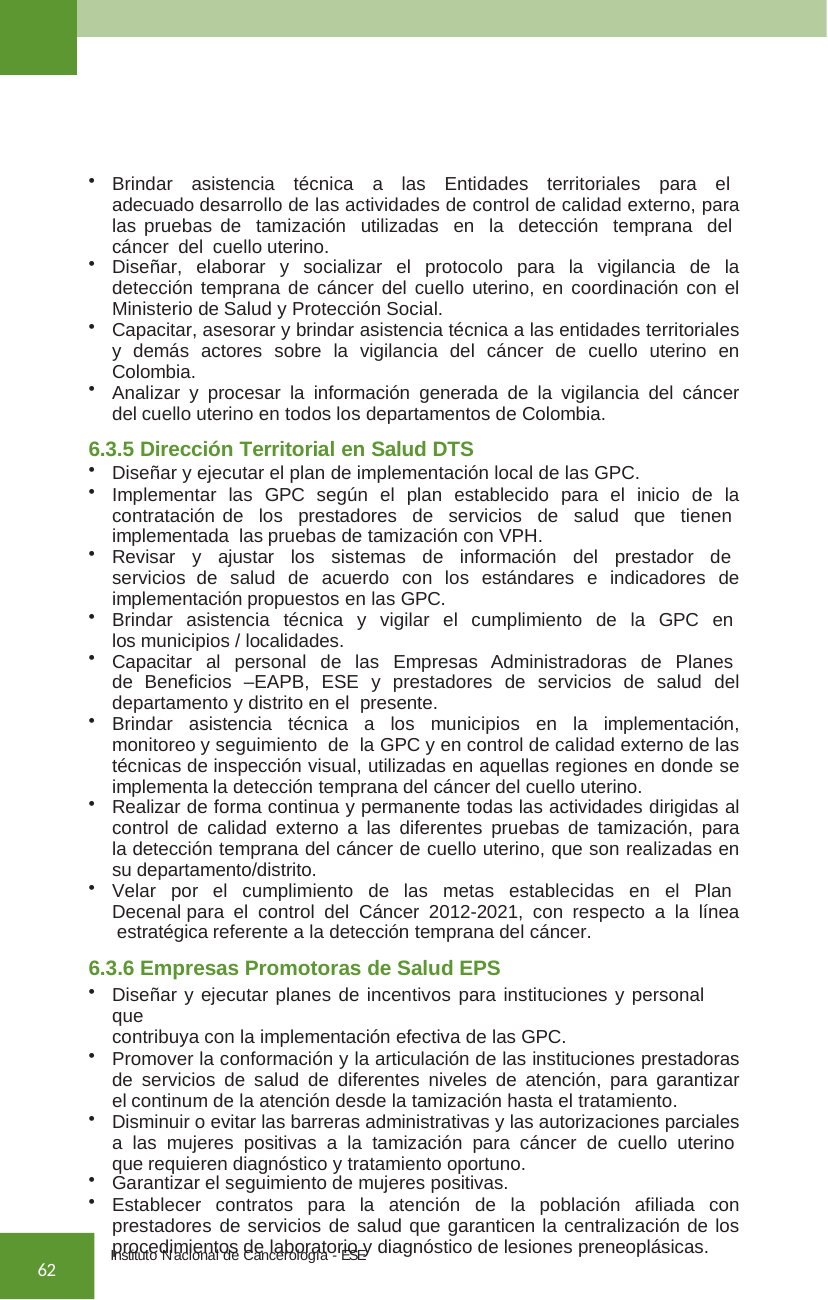

Brindar  asistencia  técnica  a  las  Entidades  territoriales  para  el  adecuado desarrollo de las actividades de control de calidad externo, para las pruebas de  tamización  utilizadas  en  la  detección  temprana  del  cáncer  del  cuello uterino.
Diseñar, elaborar y socializar el protocolo para la vigilancia de la detección temprana de cáncer del cuello uterino, en coordinación con el Ministerio de Salud y Protección Social.
Capacitar, asesorar y brindar asistencia técnica a las entidades territoriales y demás actores sobre la vigilancia del cáncer de cuello uterino en Colombia.
Analizar y procesar la información generada de la vigilancia del cáncer del cuello uterino en todos los departamentos de Colombia.
6.3.5 Dirección Territorial en Salud DTS
Diseñar y ejecutar el plan de implementación local de las GPC.
Implementar las GPC según el plan establecido para el inicio de la contratación de  los  prestadores  de  servicios  de  salud  que  tienen  implementada  las pruebas de tamización con VPH.
Revisar  y  ajustar  los  sistemas  de  información  del  prestador  de  servicios de salud de acuerdo con los estándares e indicadores de implementación propuestos en las GPC.
Brindar  asistencia  técnica  y  vigilar  el  cumplimiento  de  la  GPC  en  los municipios / localidades.
Capacitar  al  personal  de  las  Empresas  Administradoras  de  Planes  de Beneficios –EAPB, ESE y prestadores de servicios de salud del departamento y distrito en el  presente.
Brindar asistencia técnica a los municipios en la implementación, monitoreo y seguimiento  de  la GPC y en control de calidad externo de las técnicas de inspección visual, utilizadas en aquellas regiones en donde se implementa la detección temprana del cáncer del cuello uterino.
Realizar de forma continua y permanente todas las actividades dirigidas al control de calidad externo a las diferentes pruebas de tamización, para la detección temprana del cáncer de cuello uterino, que son realizadas en su departamento/distrito.
Velar  por  el  cumplimiento  de  las  metas  establecidas  en  el  Plan  Decenal para  el  control  del  Cáncer  2012-2021,  con  respecto  a  la  línea  estratégica referente a la detección temprana del cáncer.
6.3.6 Empresas Promotoras de Salud EPS
Diseñar y ejecutar planes de incentivos para instituciones y personal que
contribuya con la implementación efectiva de las GPC.
Promover la conformación y la articulación de las instituciones prestadoras de servicios de salud de diferentes niveles de atención, para garantizar el continum de la atención desde la tamización hasta el tratamiento.
Disminuir o evitar las barreras administrativas y las autorizaciones parciales a  las  mujeres  positivas  a  la  tamización  para  cáncer  de  cuello  uterino  que requieren diagnóstico y tratamiento oportuno.
Garantizar el seguimiento de mujeres positivas.
Establecer contratos para la atención de la población afiliada con prestadores de servicios de salud que garanticen la centralización de los procedimientos de laboratorio y diagnóstico de lesiones preneoplásicas.

Instituto Nacional de Cancerología - ESE
62